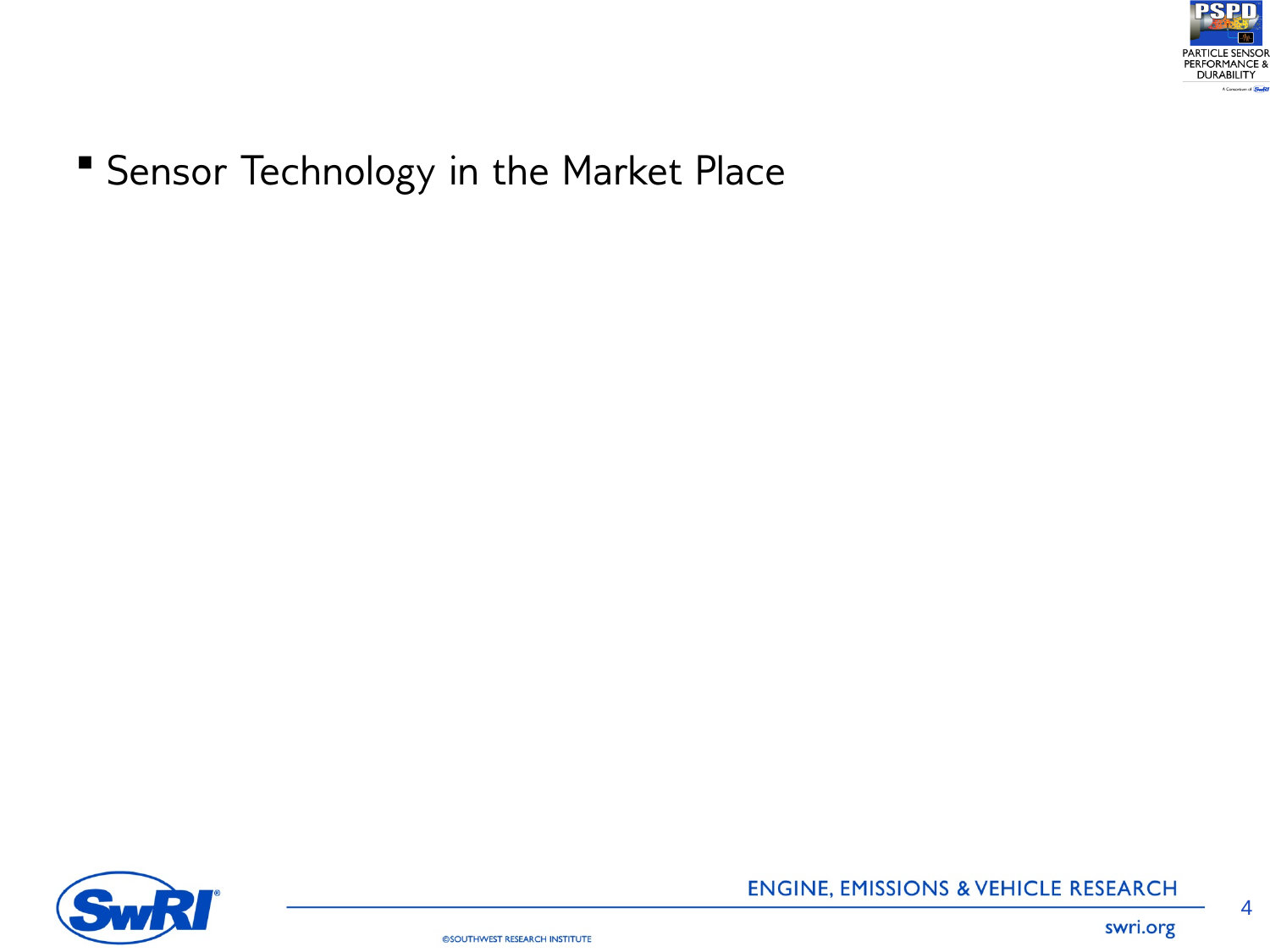

#
Sensor Technology in the Market Place
4